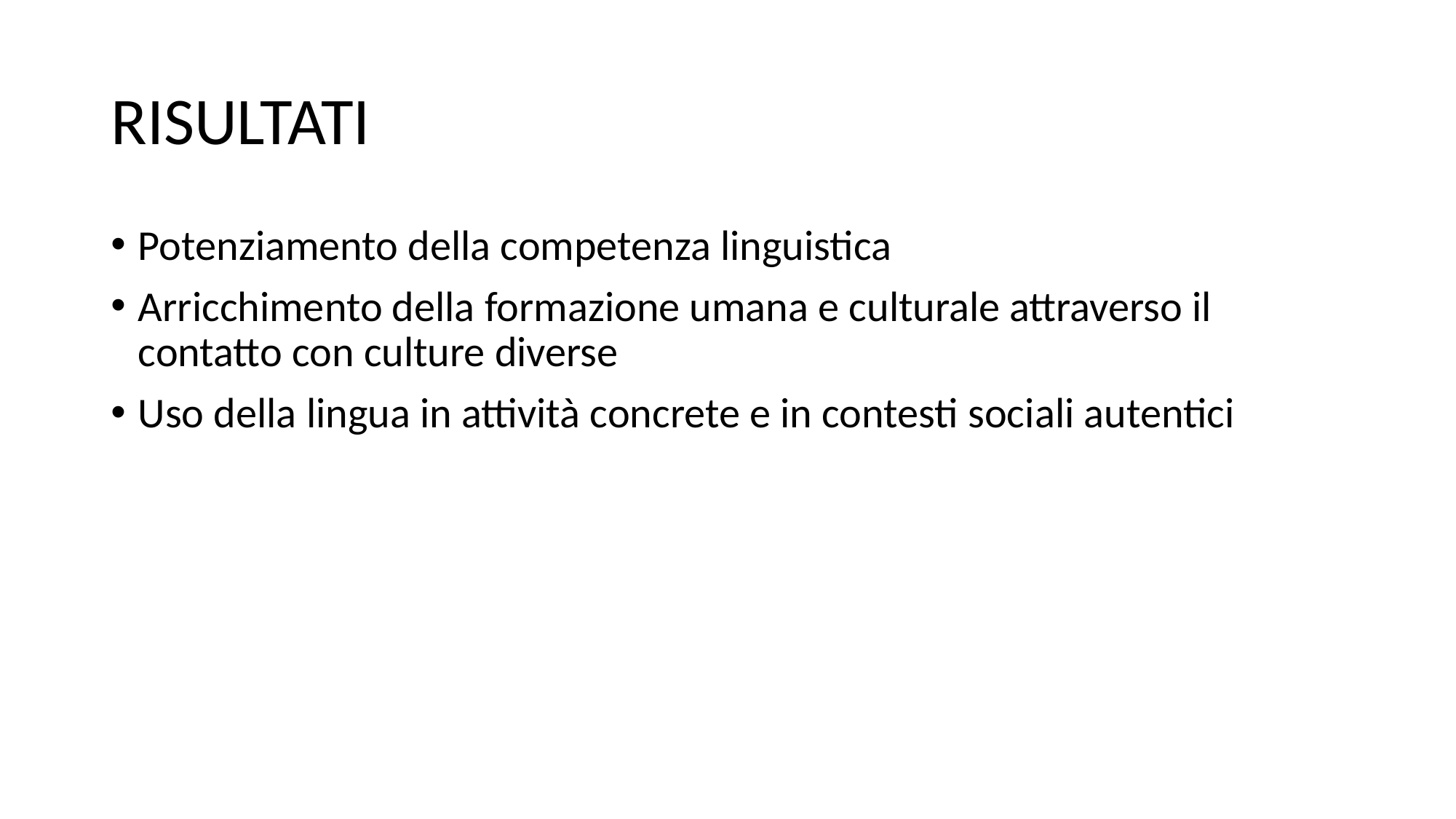

# RISULTATI
Potenziamento della competenza linguistica
Arricchimento della formazione umana e culturale attraverso il contatto con culture diverse
Uso della lingua in attività concrete e in contesti sociali autentici